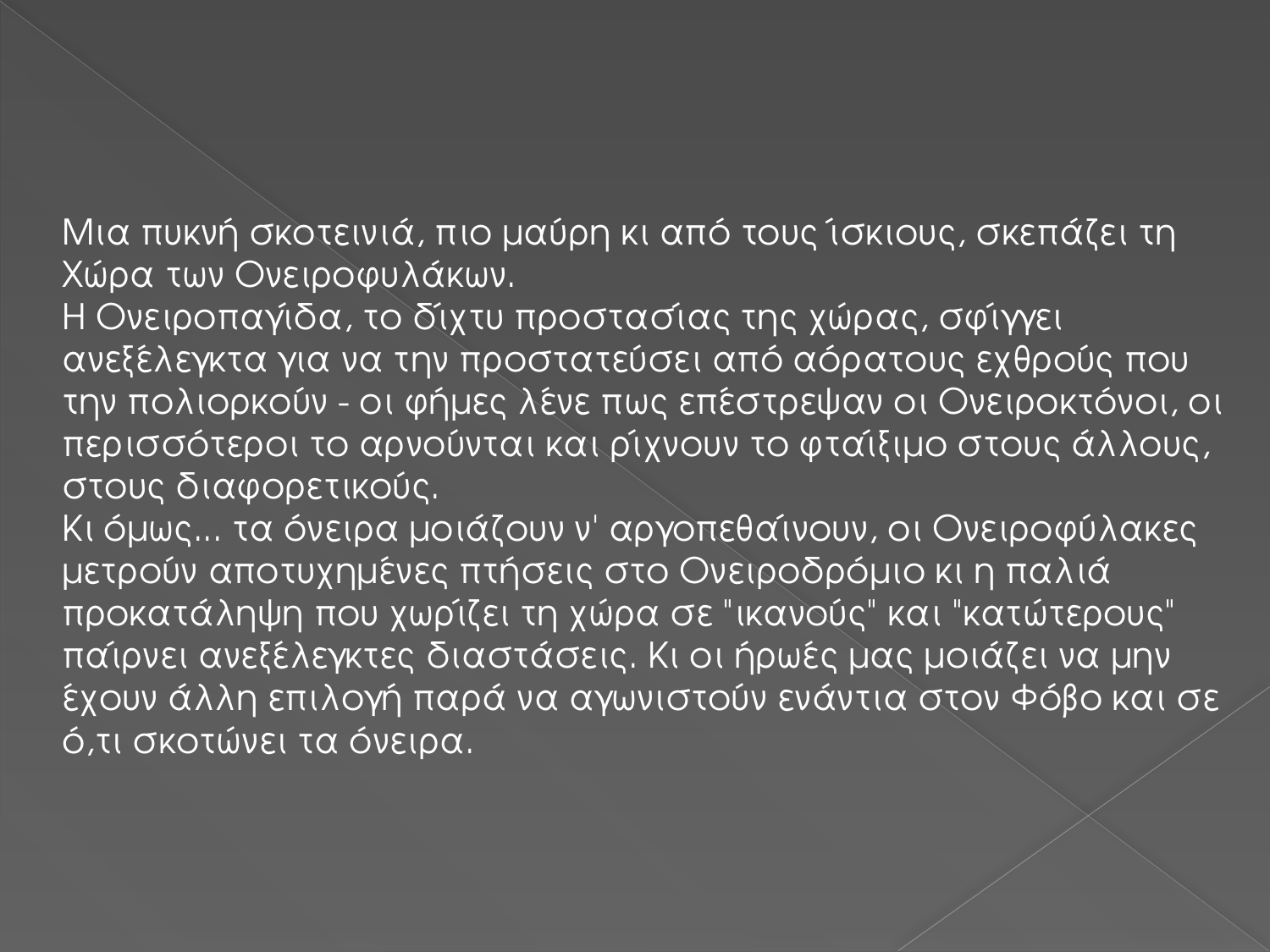

Μια πυκνή σκοτεινιά, πιο μαύρη κι από τους ίσκιους, σκεπάζει τη Χώρα των Ονειροφυλάκων.
Η Ονειροπαγίδα, το δίχτυ προστασίας της χώρας, σφίγγει ανεξέλεγκτα για να την προστατεύσει από αόρατους εχθρούς που την πολιορκούν - οι φήμες λένε πως επέστρεψαν οι Ονειροκτόνοι, οι περισσότεροι το αρνούνται και ρίχνουν το φταίξιμο στους άλλους, στους διαφορετικούς.
Κι όμως... τα όνειρα μοιάζουν ν' αργοπεθαίνουν, οι Ονειροφύλακες μετρούν αποτυχημένες πτήσεις στο Ονειροδρόμιο κι η παλιά προκατάληψη που χωρίζει τη χώρα σε "ικανούς" και "κατώτερους" παίρνει ανεξέλεγκτες διαστάσεις. Κι οι ήρωές μας μοιάζει να μην έχουν άλλη επιλογή παρά να αγωνιστούν ενάντια στον Φόβο και σε ό,τι σκοτώνει τα όνειρα.